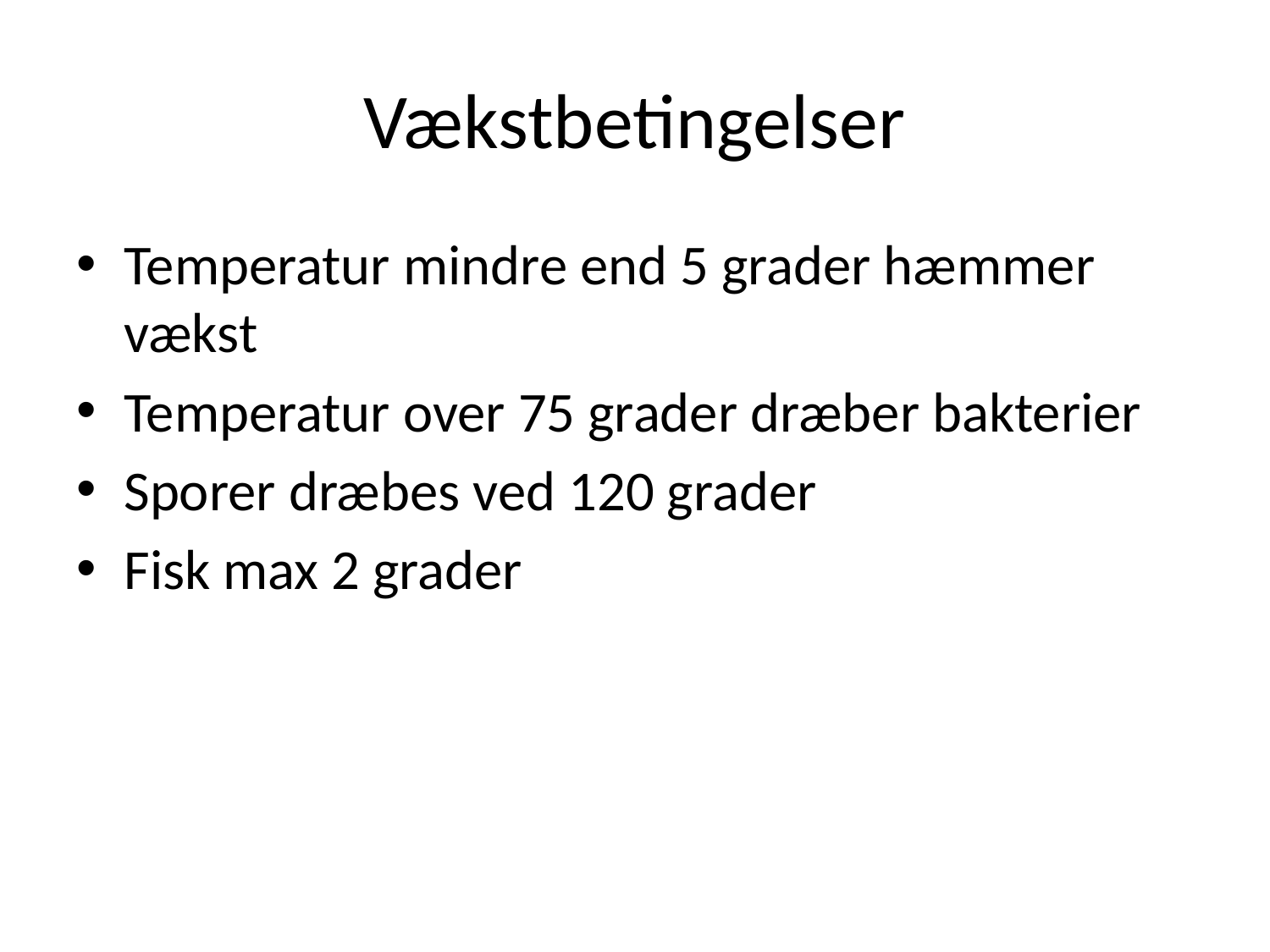

# Vækstbetingelser
Temperatur mindre end 5 grader hæmmer vækst
Temperatur over 75 grader dræber bakterier
Sporer dræbes ved 120 grader
Fisk max 2 grader